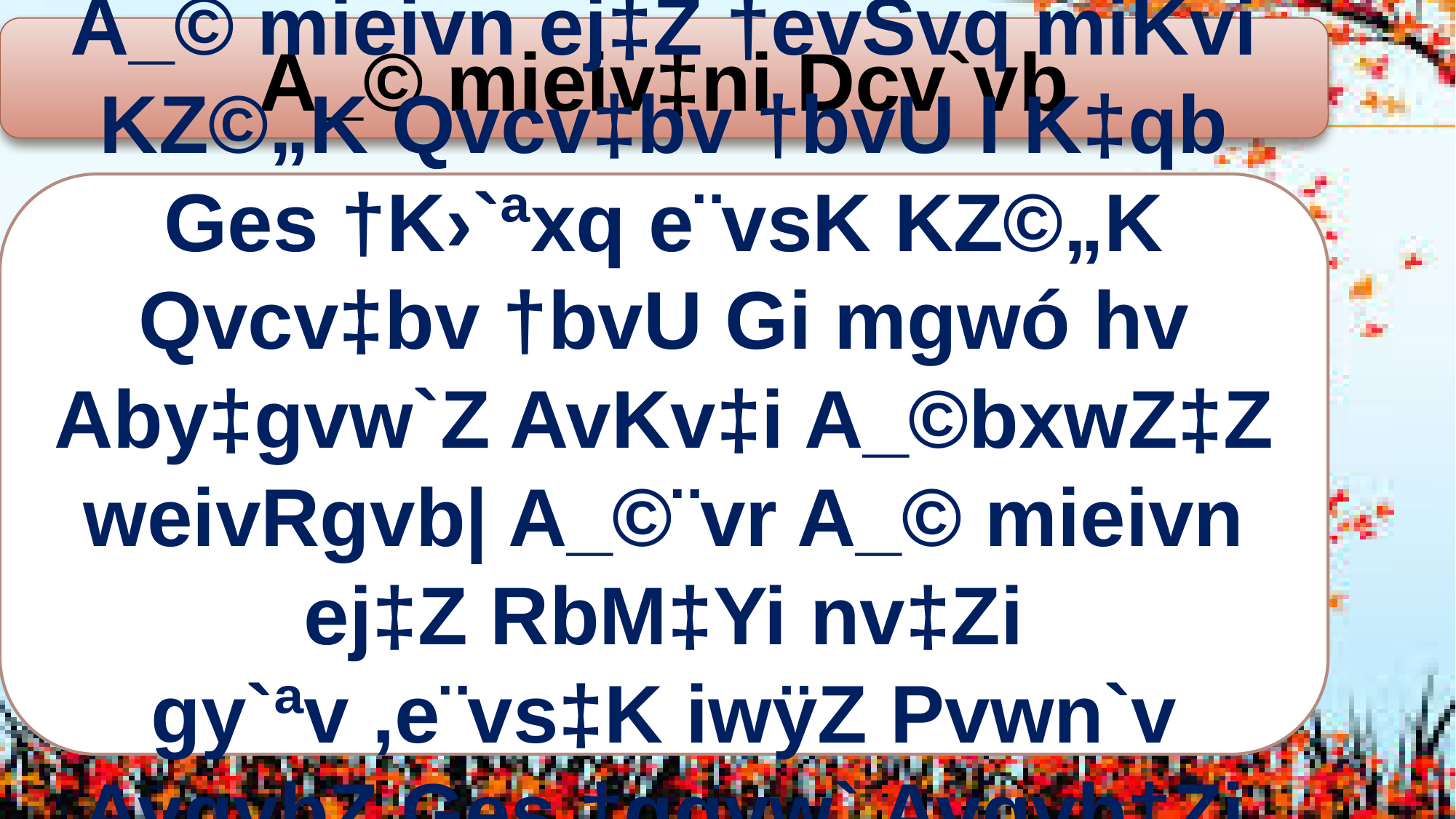

A_© mieiv‡ni Dcv`vb
A_© mieivn ej‡Z †evSvq miKvi KZ©„K Qvcv‡bv †bvU I K‡qb Ges †K›`ªxq e¨vsK KZ©„K Qvcv‡bv †bvU Gi mgwó hv Aby‡gvw`Z AvKv‡i A_©bxwZ‡Z weivRgvb| A_©¨vr A_© mieivn ej‡Z RbM‡Yi nv‡Zi gy`ªv ,e¨vs‡K iwÿZ Pvwn`v AvgvbZ Ges †gqvw` Avgvb‡Zi mgwó‡K †evSvq|